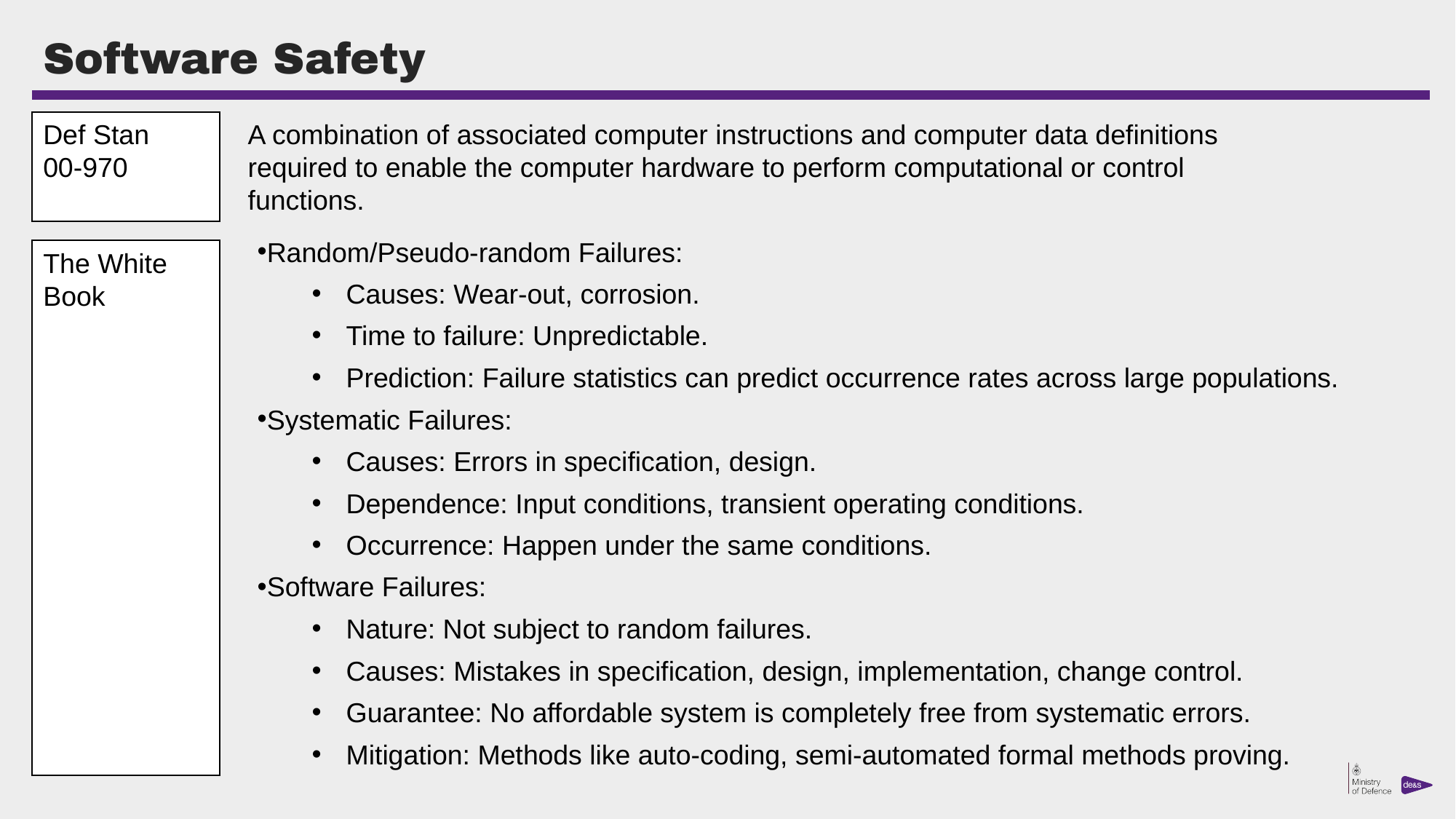

# Software Safety
Def Stan
00-970

A combination of associated computer instructions and computer data definitions required to enable the computer hardware to perform computational or control functions.
Random/Pseudo-random Failures:
Causes: Wear-out, corrosion.
Time to failure: Unpredictable.
Prediction: Failure statistics can predict occurrence rates across large populations.
Systematic Failures:
Causes: Errors in specification, design.
Dependence: Input conditions, transient operating conditions.
Occurrence: Happen under the same conditions.
Software Failures:
Nature: Not subject to random failures.
Causes: Mistakes in specification, design, implementation, change control.
Guarantee: No affordable system is completely free from systematic errors.
Mitigation: Methods like auto-coding, semi-automated formal methods proving.
The White Book